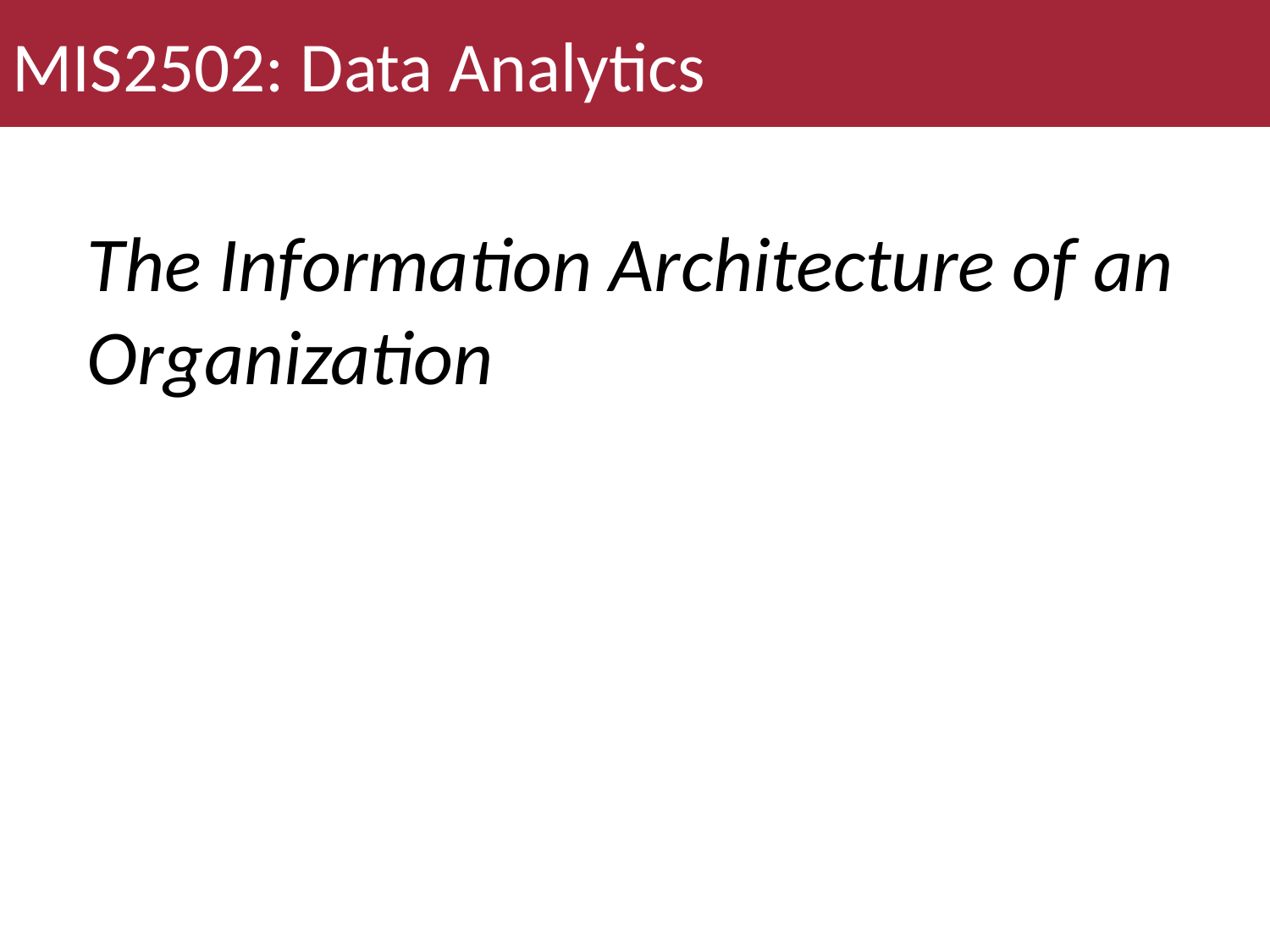

MIS2502: Data Analytics
# The Information Architecture of an Organization